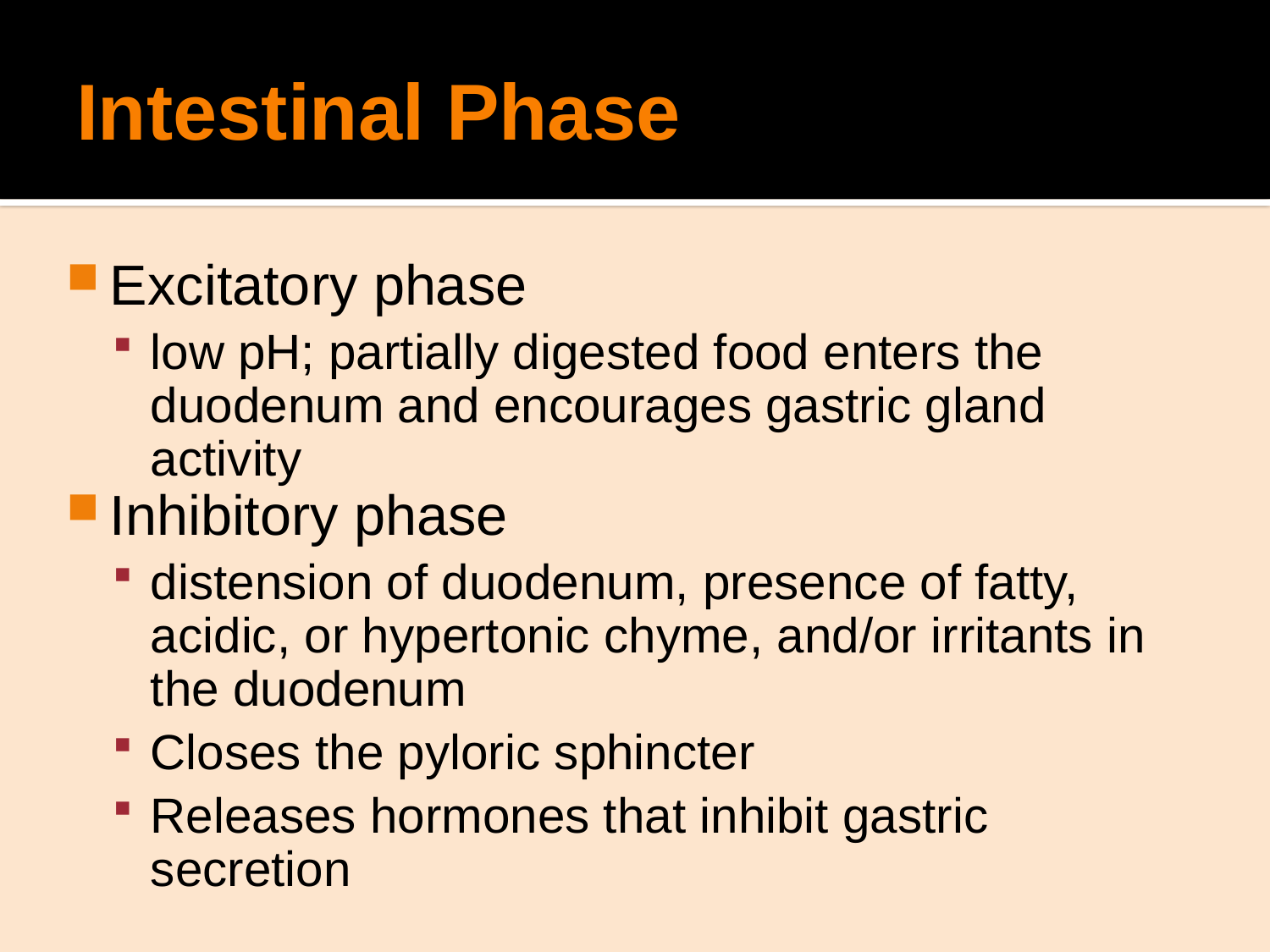

# Intestinal Phase
Excitatory phase
low pH; partially digested food enters the duodenum and encourages gastric gland activity
Inhibitory phase
distension of duodenum, presence of fatty, acidic, or hypertonic chyme, and/or irritants in the duodenum
Closes the pyloric sphincter
Releases hormones that inhibit gastric secretion